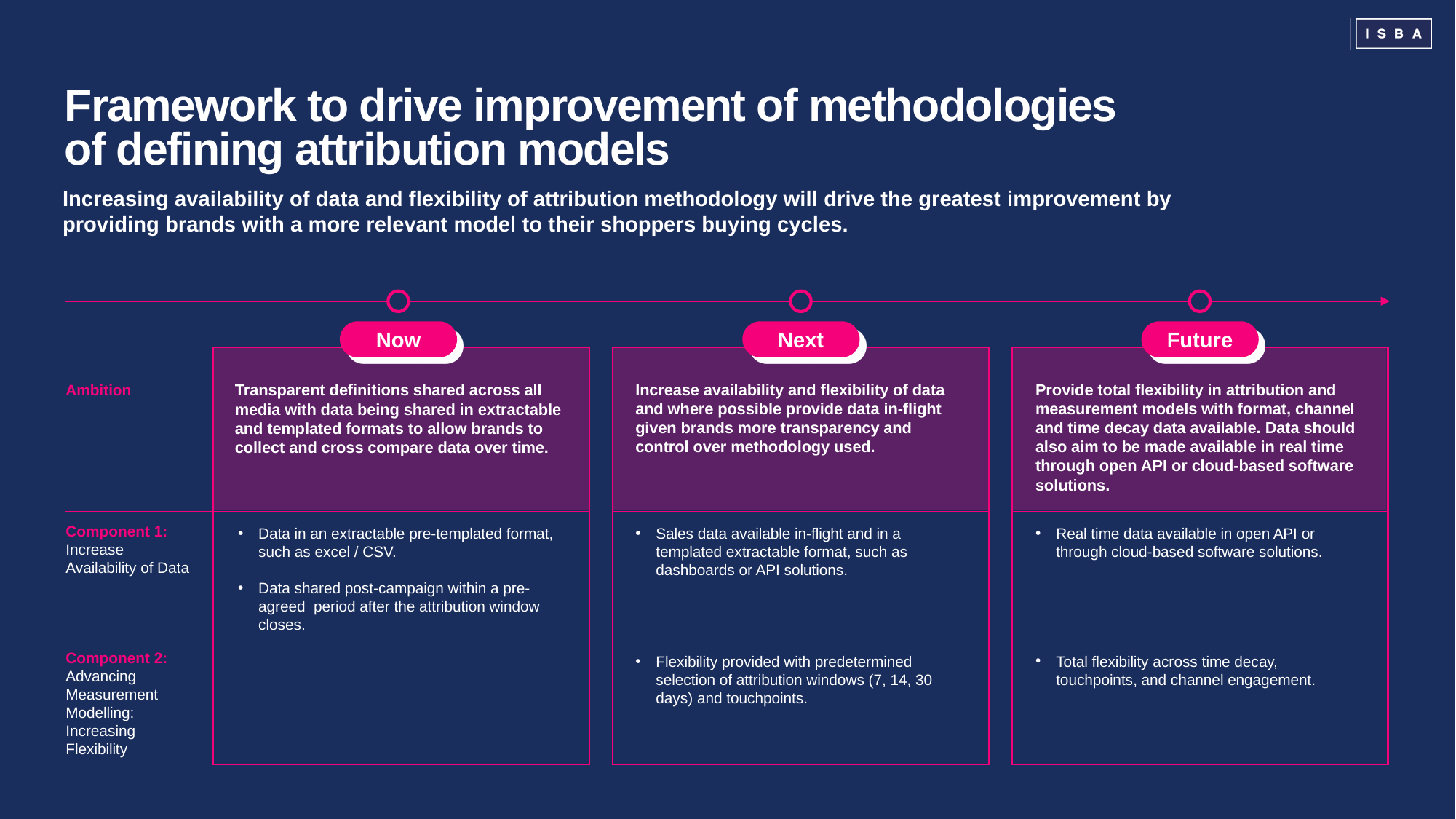

# Framework to drive improvement of methodologies of defining attribution models
Increasing availability of data and flexibility of attribution methodology will drive the greatest improvement by providing brands with a more relevant model to their shoppers buying cycles.

Now
Next
Future

Increase availability and flexibility of data and where possible provide data in-flight given brands more transparency and control over methodology used.
Provide total flexibility in attribution and measurement models with format, channel and time decay data available. Data should also aim to be made available in real time through open API or cloud-based software solutions.
Ambition
Transparent definitions shared across all media with data being shared in extractable and templated formats to allow brands to collect and cross compare data over time.
Component 1:
Increase Availability of Data
Data in an extractable pre-templated format, such as excel / CSV.

Data shared post-campaign within a pre-agreed  period after the attribution window closes.
Sales data available in-flight and in a templated extractable format, such as dashboards or API solutions.
Real time data available in open API or through cloud-based software solutions.
Component 2:
Advancing Measurement Modelling: Increasing Flexibility
Flexibility provided with predetermined selection of attribution windows (7, 14, 30 days) and touchpoints.
Total flexibility across time decay, touchpoints, and channel engagement.